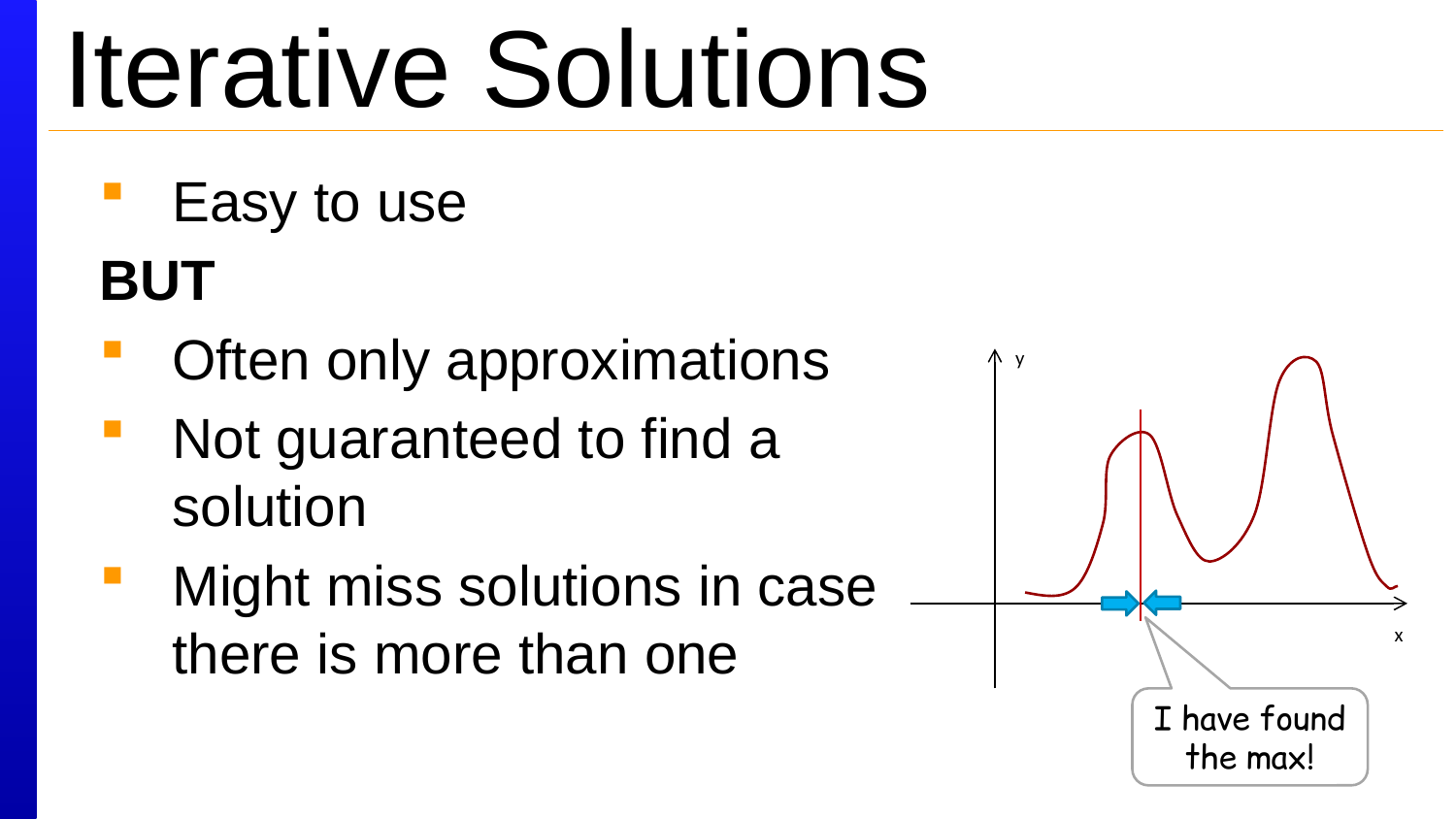

# Iterative Solutions
Easy to use
BUT
Often only approximations
Not guaranteed to find a solution
Might miss solutions in case there is more than one
y

x
I have found the max!